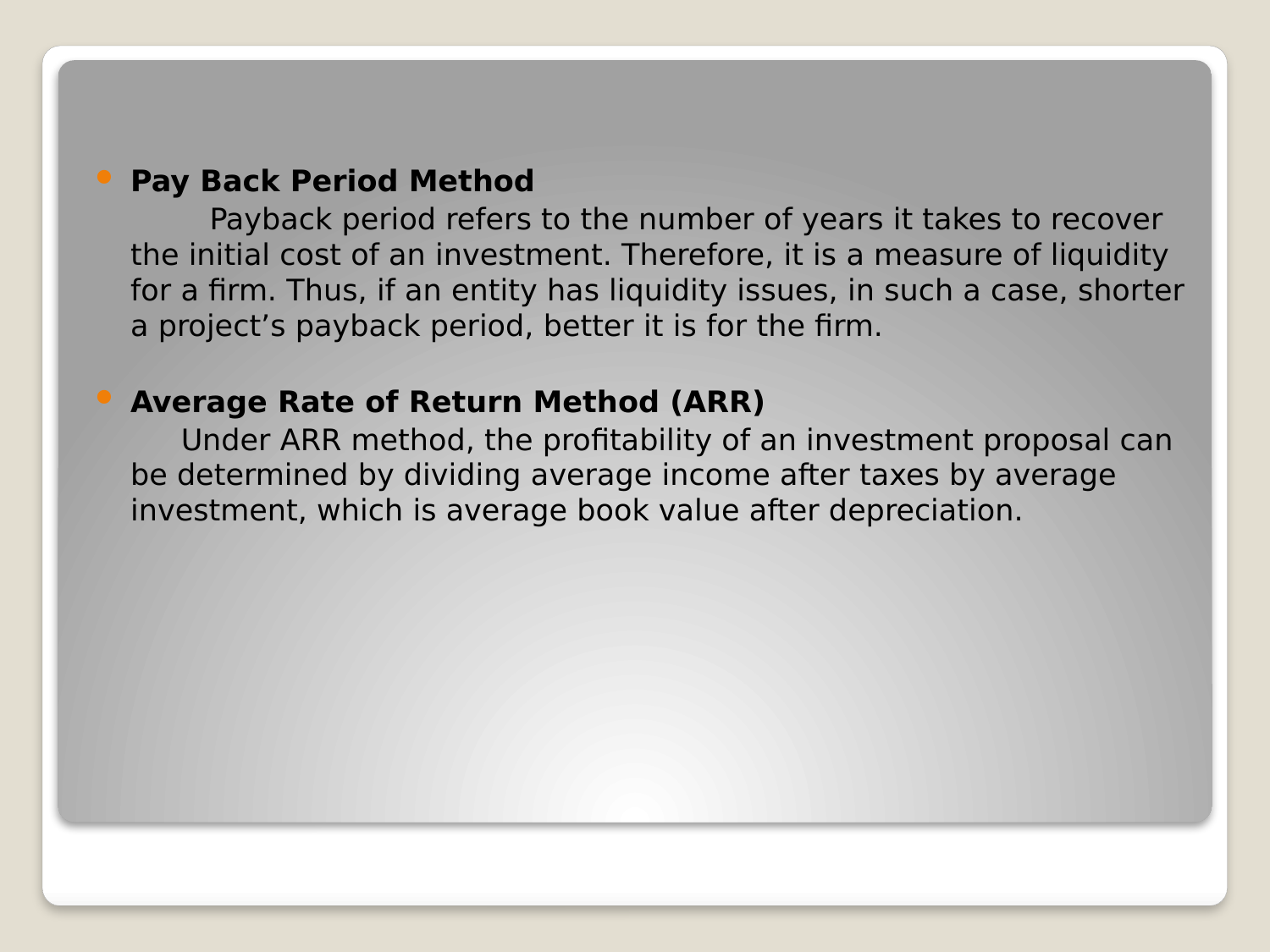

Pay Back Period Method
            Payback period refers to the number of years it takes to recover the initial cost of an investment. Therefore, it is a measure of liquidity for a firm. Thus, if an entity has liquidity issues, in such a case, shorter a project’s payback period, better it is for the firm.

Average Rate of Return Method (ARR)
         Under ARR method, the profitability of an investment proposal can be determined by dividing average income after taxes by average investment, which is average book value after depreciation.

#